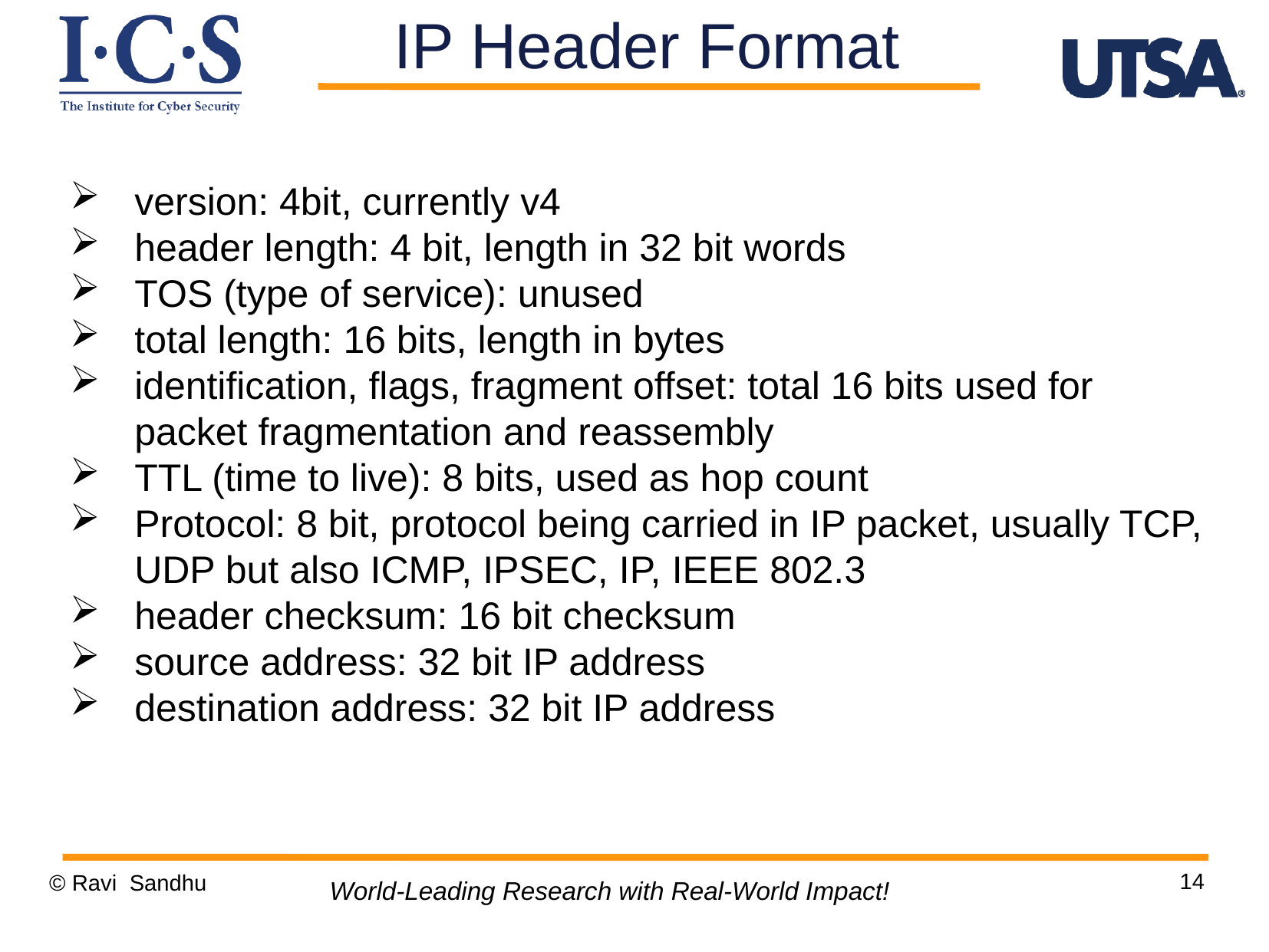

IP Header Format
version: 4bit, currently v4
header length: 4 bit, length in 32 bit words
TOS (type of service): unused
total length: 16 bits, length in bytes
identification, flags, fragment offset: total 16 bits used for packet fragmentation and reassembly
TTL (time to live): 8 bits, used as hop count
Protocol: 8 bit, protocol being carried in IP packet, usually TCP, UDP but also ICMP, IPSEC, IP, IEEE 802.3
header checksum: 16 bit checksum
source address: 32 bit IP address
destination address: 32 bit IP address

14
© Ravi  Sandhu
World-Leading Research with Real-World Impact!